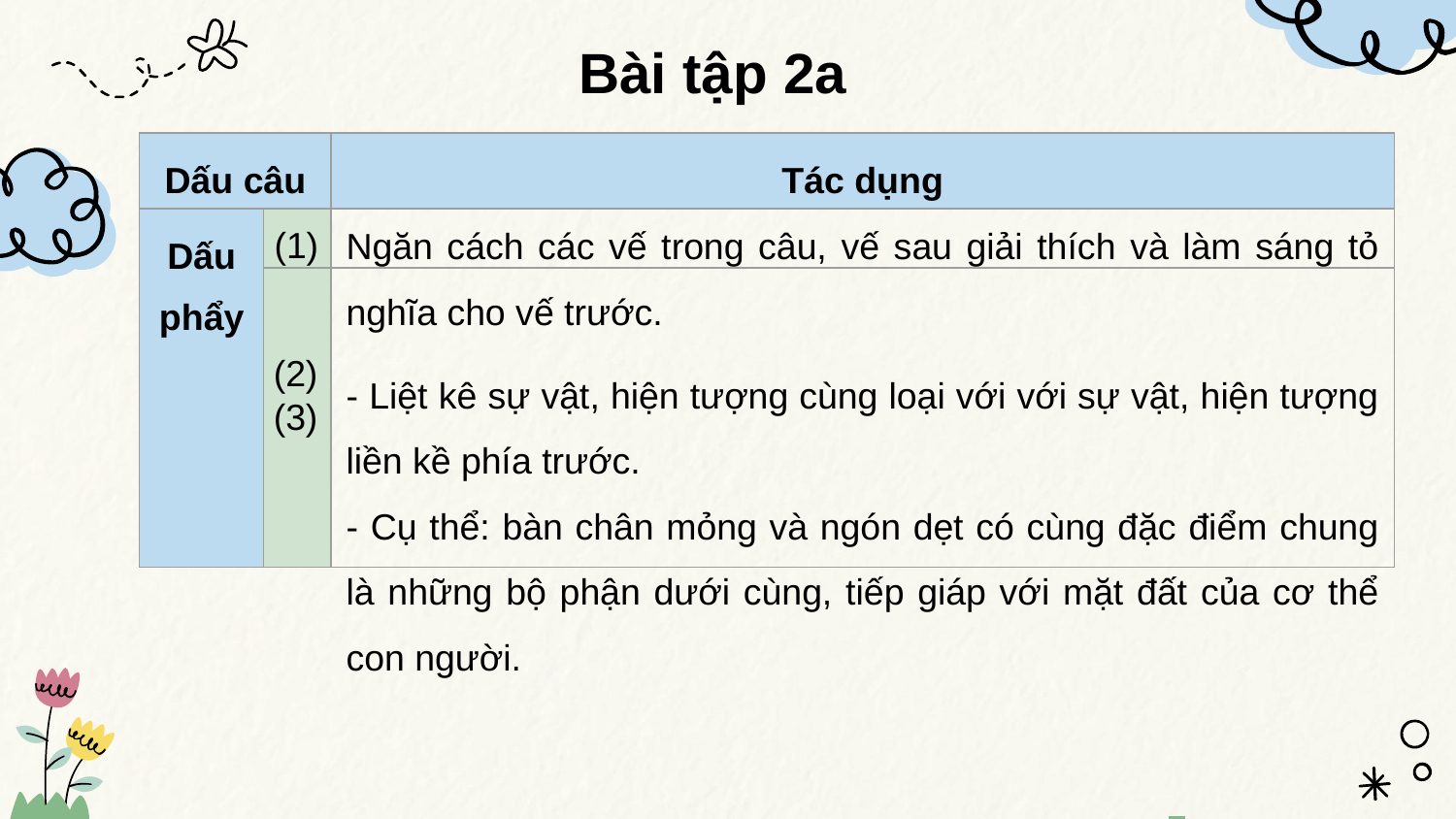

Bài tập 2a
| Dấu câu |  | Tác dụng |
| --- | --- | --- |
| Dấu phẩy |  |  |
|  |  |  |
Ngăn cách các vế trong câu, vế sau giải thích và làm sáng tỏ nghĩa cho vế trước.
(1)
(2)(3)
- Liệt kê sự vật, hiện tượng cùng loại với với sự vật, hiện tượng liền kề phía trước.
- Cụ thể: bàn chân mỏng và ngón dẹt có cùng đặc điểm chung là những bộ phận dưới cùng, tiếp giáp với mặt đất của cơ thể con người.